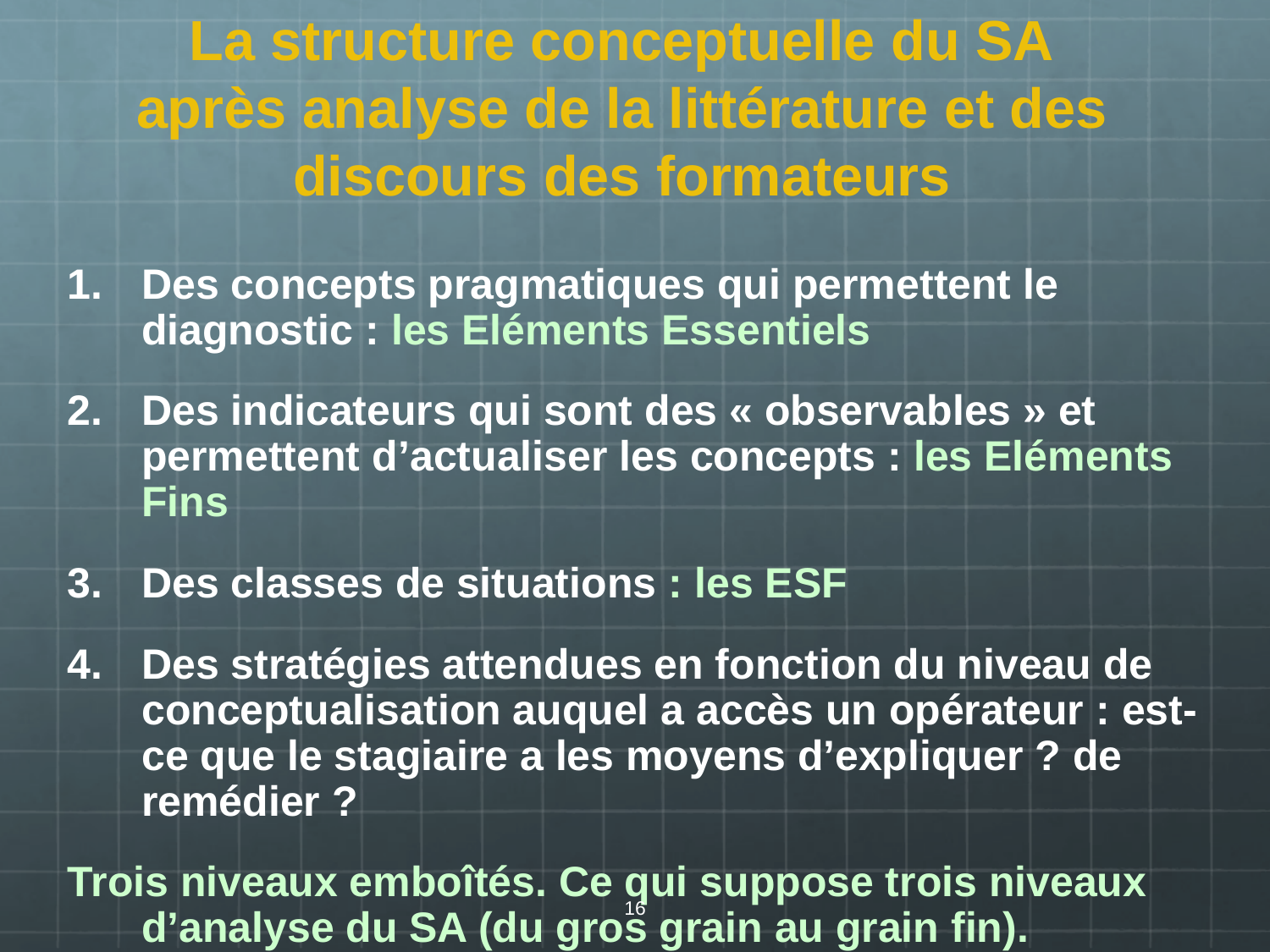

# La structure conceptuelle du SA après analyse de la littérature et des discours des formateurs
Des concepts pragmatiques qui permettent le diagnostic : les Eléments Essentiels
Des indicateurs qui sont des « observables » et permettent d’actualiser les concepts : les Eléments Fins
Des classes de situations : les ESF
Des stratégies attendues en fonction du niveau de conceptualisation auquel a accès un opérateur : est-ce que le stagiaire a les moyens d’expliquer ? de remédier ?
Trois niveaux emboîtés. Ce qui suppose trois niveaux d’analyse du SA (du gros grain au grain fin).

16